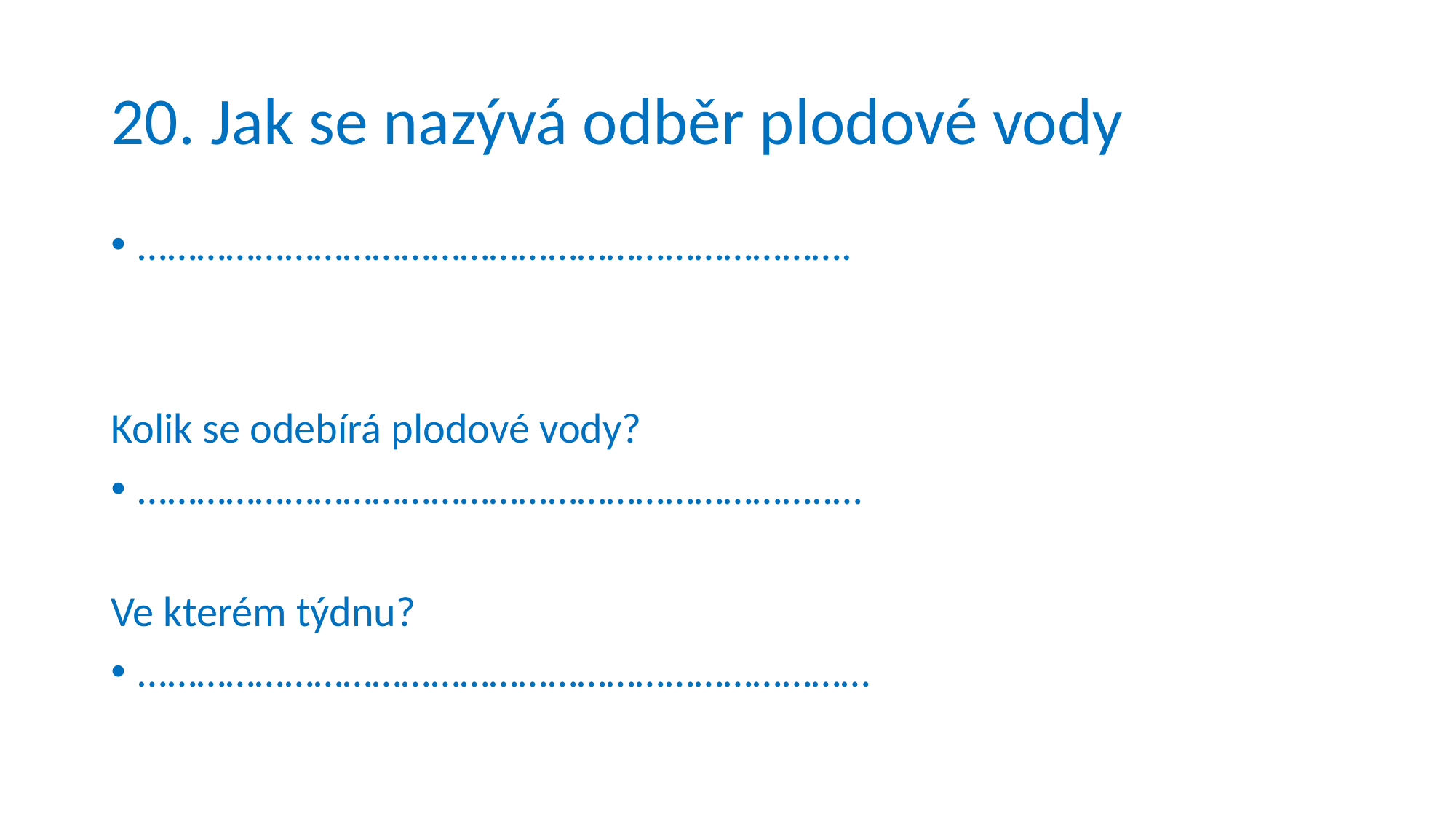

# 20. Jak se nazývá odběr plodové vody
……………………………………………………………….

Kolik se odebírá plodové vody?
……………………………………………………………..…

Ve kterém týdnu?
…………………………………………………………………